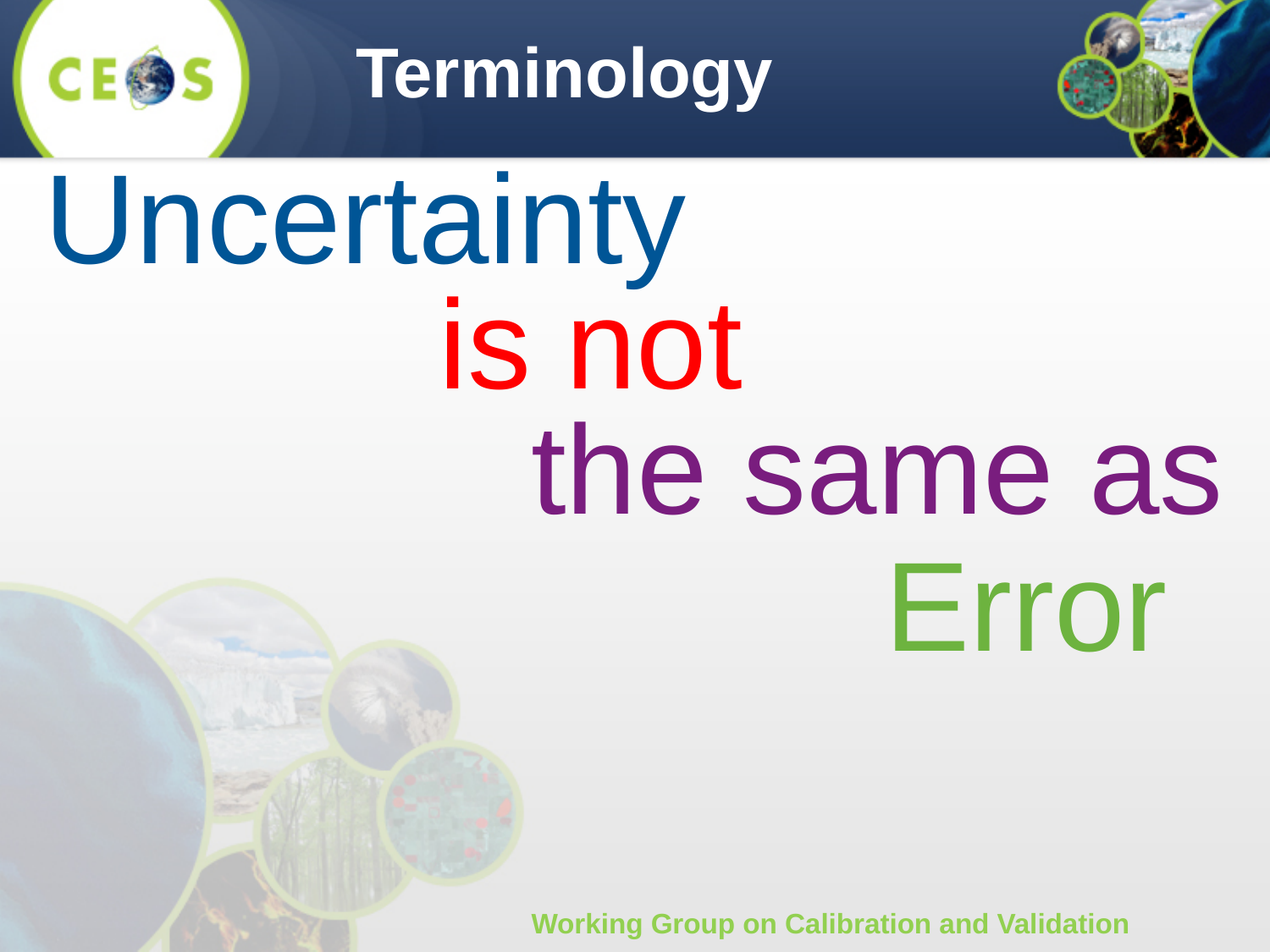

Terminology
Uncertainty
is not
the same as
Error